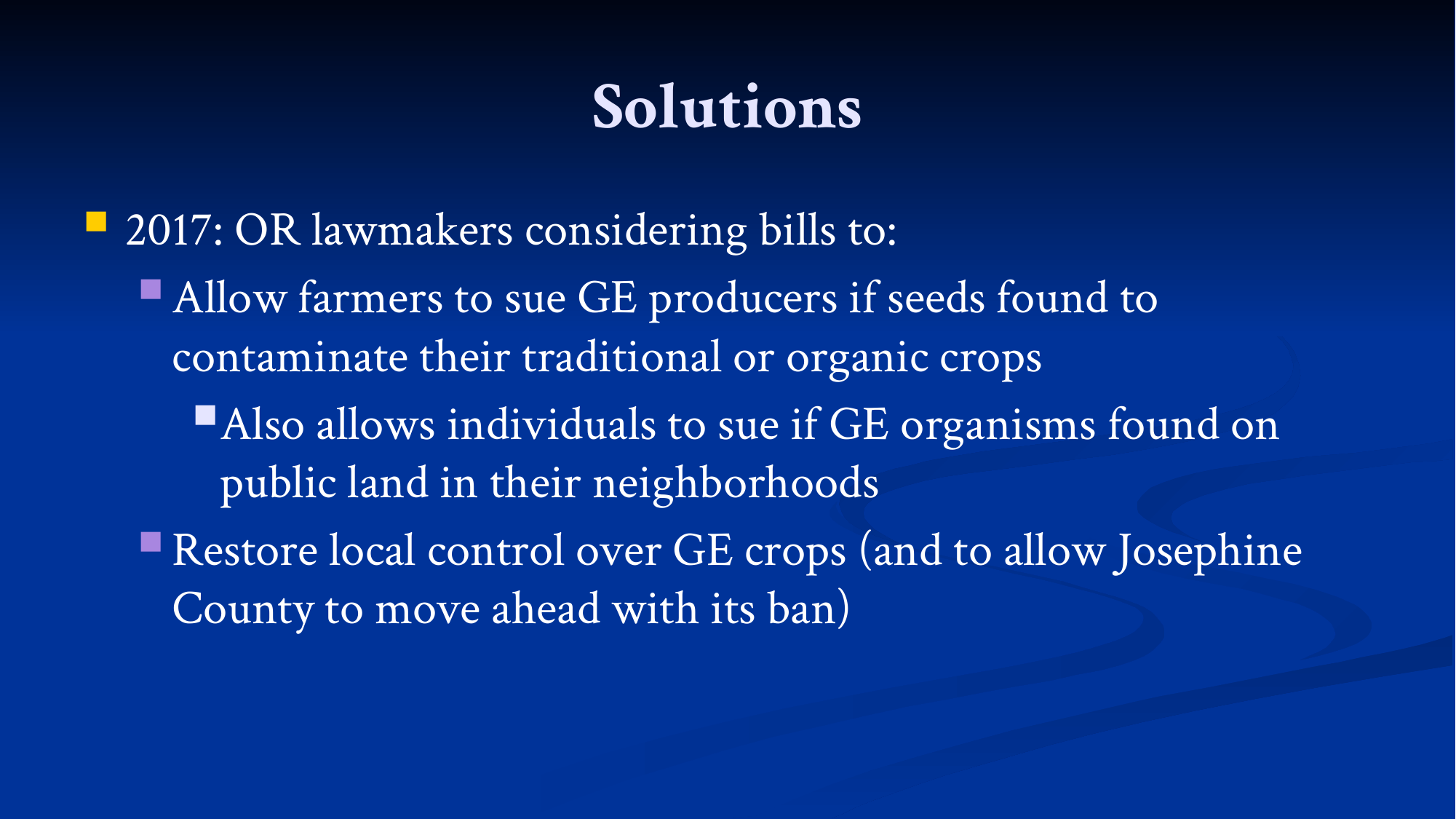

# Solutions
2017: OR lawmakers considering bills to:
Allow farmers to sue GE producers if seeds found to contaminate their traditional or organic crops
Also allows individuals to sue if GE organisms found on public land in their neighborhoods
Restore local control over GE crops (and to allow Josephine County to move ahead with its ban)